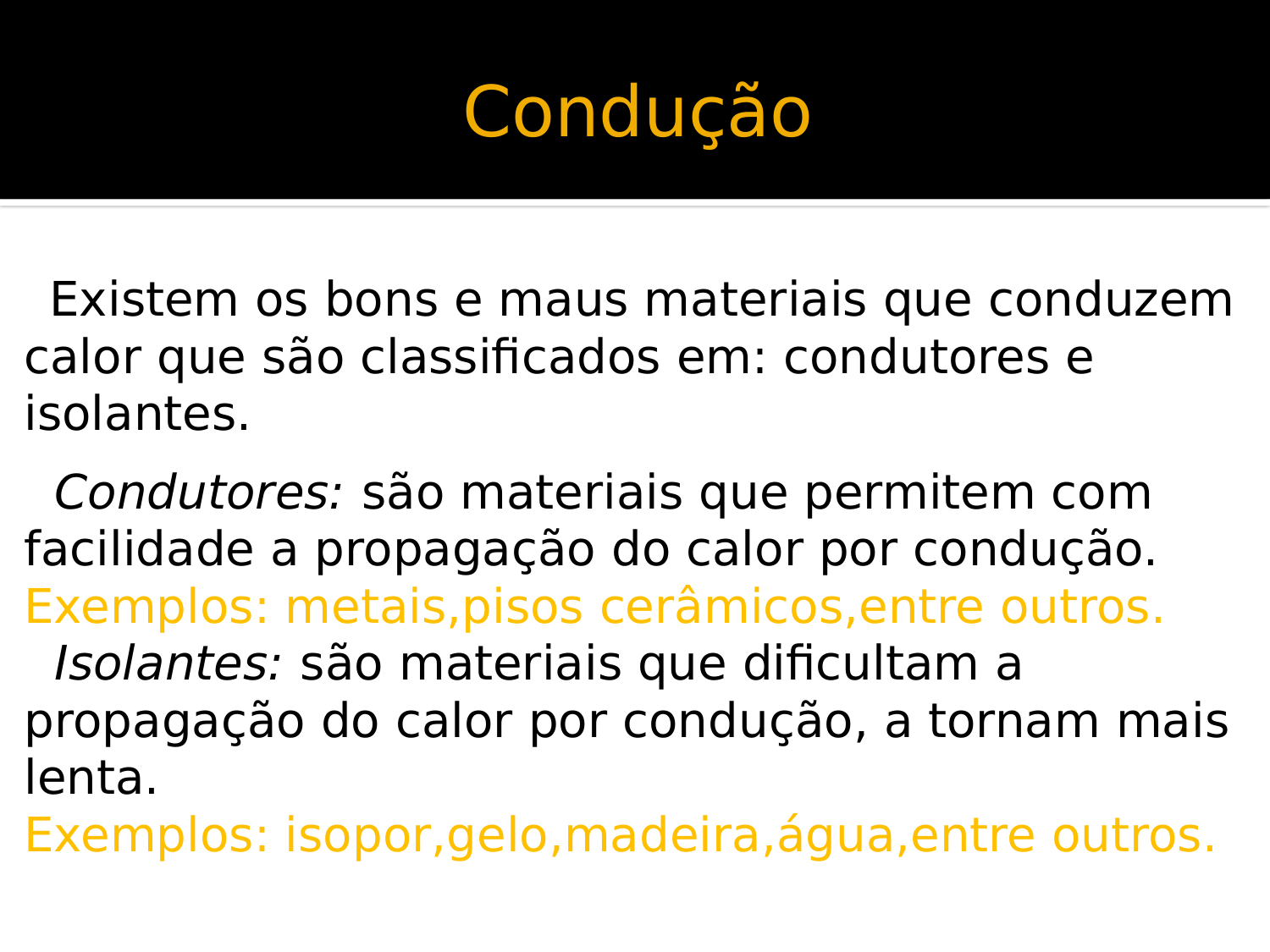

# Condução
  Existem os bons e maus materiais que conduzem
calor que são classificados em: condutores e
isolantes.

  Condutores: são materiais que permitem com
facilidade a propagação do calor por condução.
Exemplos: metais,pisos cerâmicos,entre outros.
  Isolantes: são materiais que dificultam a
propagação do calor por condução, a tornam mais
lenta.
Exemplos: isopor,gelo,madeira,água,entre outros.